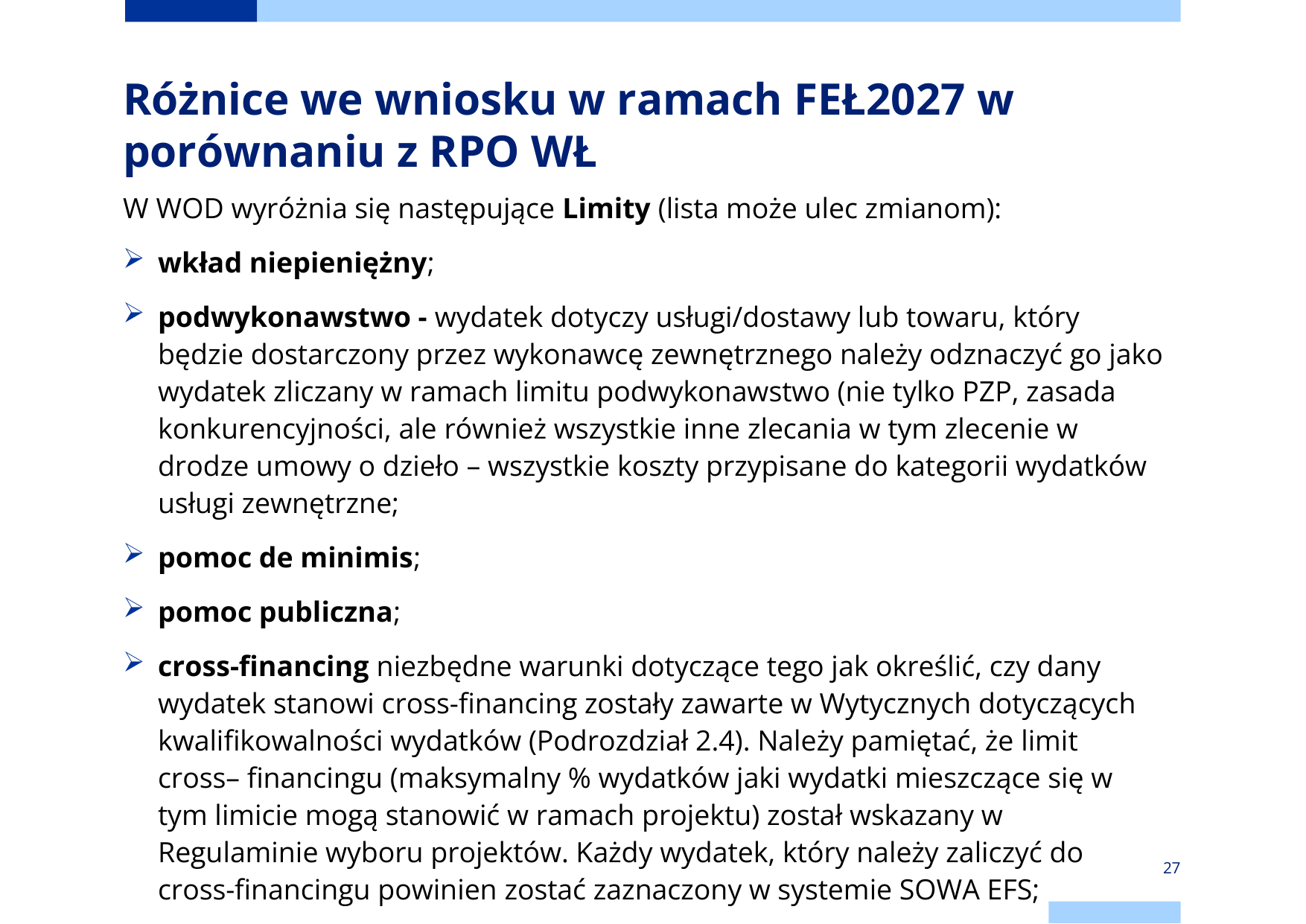

Różnice we wniosku w ramach FEŁ2027 w porównaniu z RPO WŁ

W WOD wyróżnia się następujące Limity (lista może ulec zmianom):
wkład niepieniężny;
podwykonawstwo - wydatek dotyczy usługi/dostawy lub towaru, który będzie dostarczony przez wykonawcę zewnętrznego należy odznaczyć go jako wydatek zliczany w ramach limitu podwykonawstwo (nie tylko PZP, zasada konkurencyjności, ale również wszystkie inne zlecania w tym zlecenie w drodze umowy o dzieło – wszystkie koszty przypisane do kategorii wydatków usługi zewnętrzne;
pomoc de minimis;
pomoc publiczna;
cross-financing niezbędne warunki dotyczące tego jak określić, czy dany wydatek stanowi cross-financing zostały zawarte w Wytycznych dotyczących kwalifikowalności wydatków (Podrozdział 2.4). Należy pamiętać, że limit cross– financingu (maksymalny % wydatków jaki wydatki mieszczące się w tym limicie mogą stanowić w ramach projektu) został wskazany w Regulaminie wyboru projektów. Każdy wydatek, który należy zaliczyć do cross-financingu powinien zostać zaznaczony w systemie SOWA EFS;
27